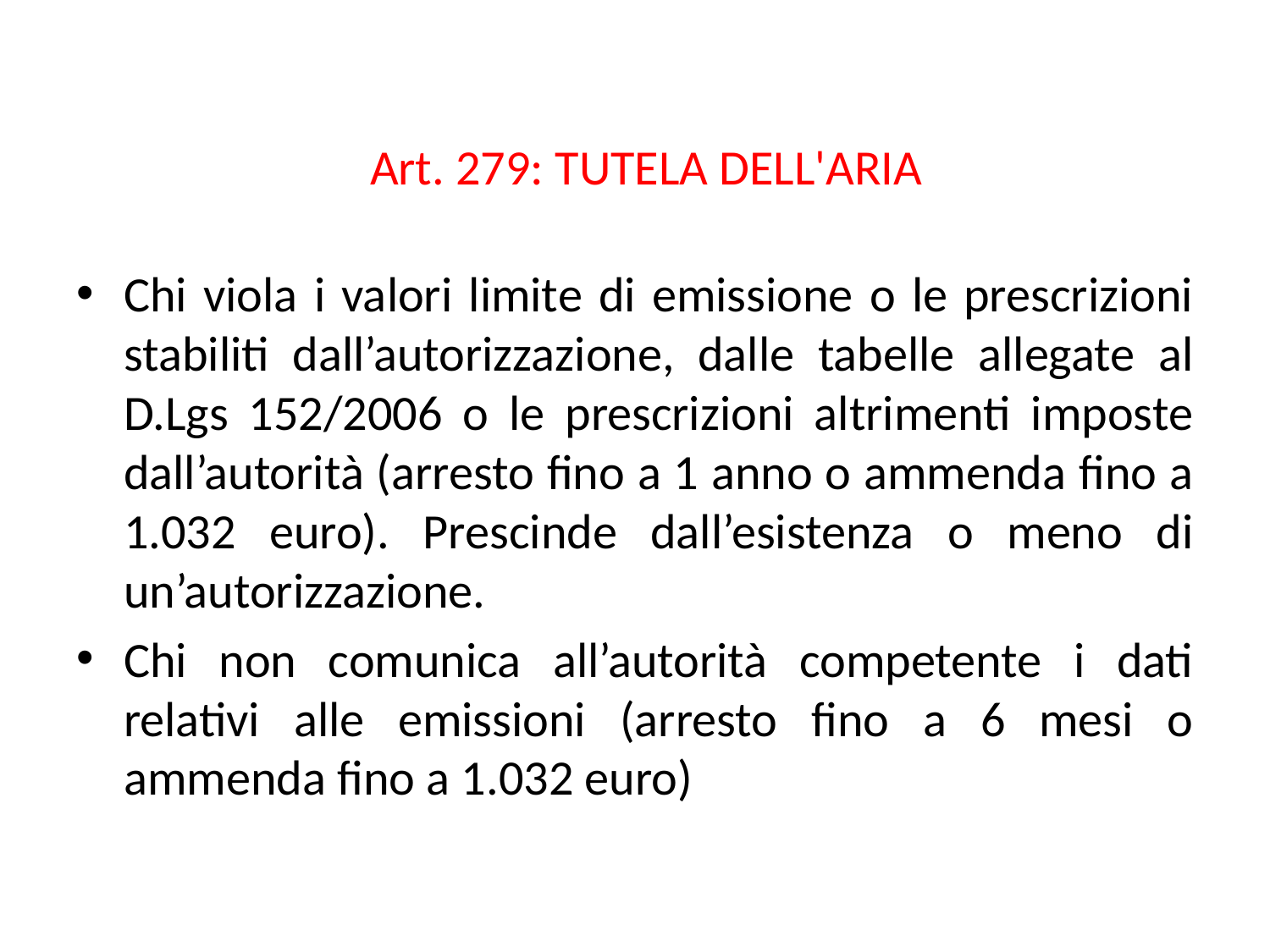

# Art. 279: TUTELA DELL'ARIA
Chi viola i valori limite di emissione o le prescrizioni stabiliti dall’autorizzazione, dalle tabelle allegate al D.Lgs 152/2006 o le prescrizioni altrimenti imposte dall’autorità (arresto fino a 1 anno o ammenda fino a 1.032 euro). Prescinde dall’esistenza o meno di un’autorizzazione.
Chi non comunica all’autorità competente i dati relativi alle emissioni (arresto fino a 6 mesi o ammenda fino a 1.032 euro)